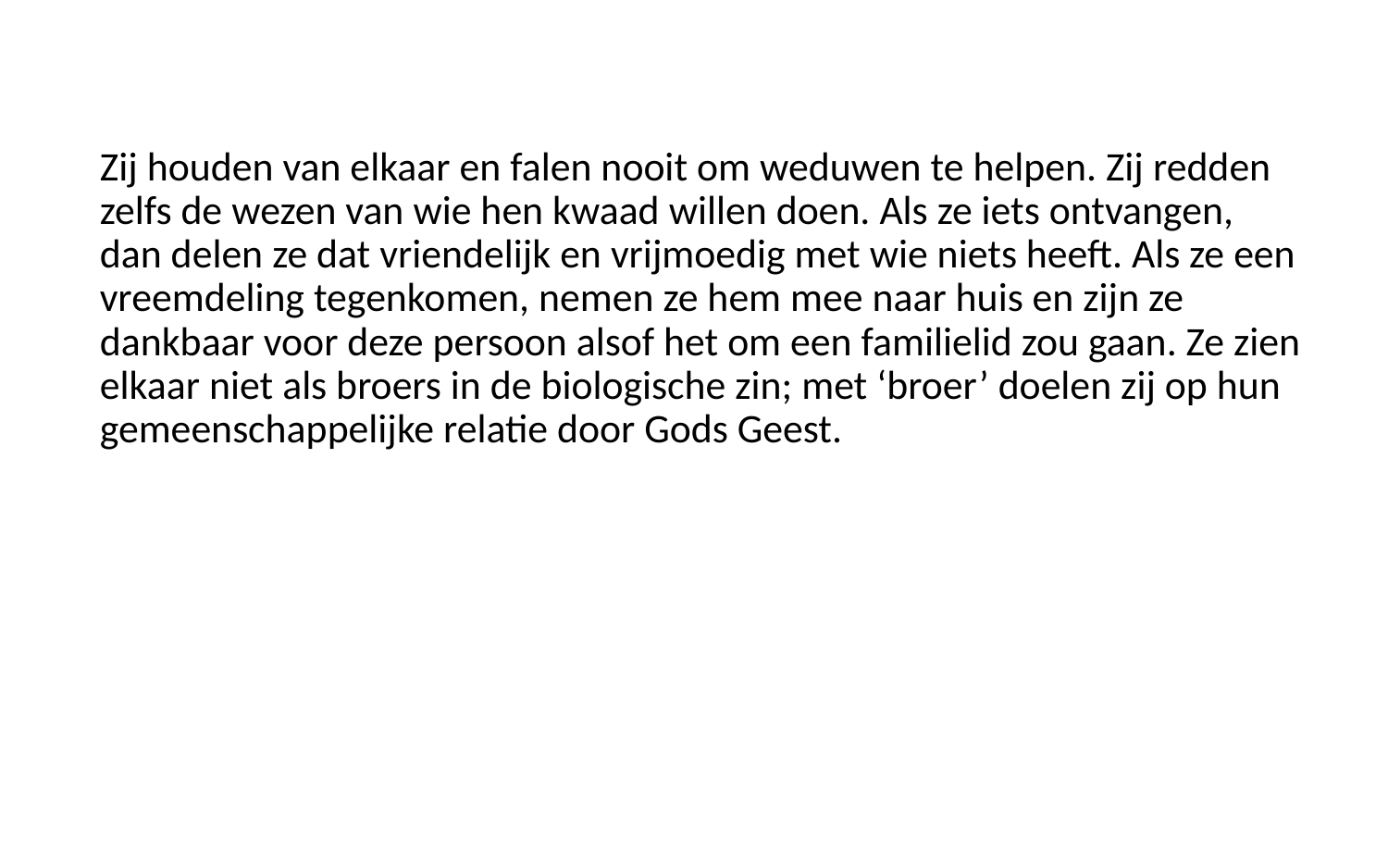

Zij houden van elkaar en falen nooit om weduwen te helpen. Zij redden zelfs de wezen van wie hen kwaad willen doen. Als ze iets ontvangen, dan delen ze dat vriendelijk en vrijmoedig met wie niets heeft. Als ze een vreemdeling tegenkomen, nemen ze hem mee naar huis en zijn ze dankbaar voor deze persoon alsof het om een familielid zou gaan. Ze zien elkaar niet als broers in de biologische zin; met ‘broer’ doelen zij op hun gemeenschappelijke relatie door Gods Geest.